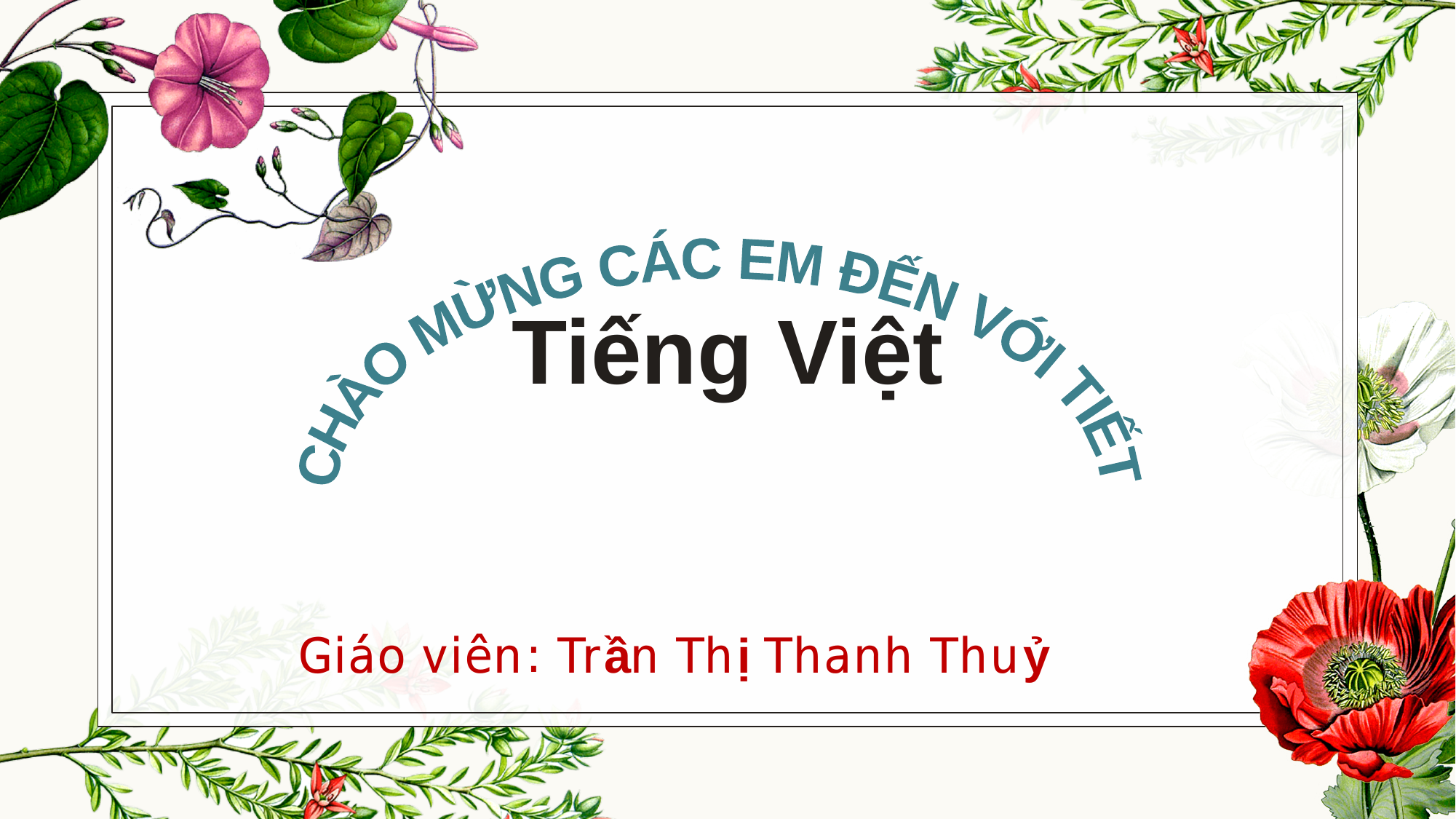

CHÀO MỪNG CÁC EM ĐẾN VỚI TIẾT
Tiếng Việt

Giáo viên: Trần Thị Thanh Thuỷ